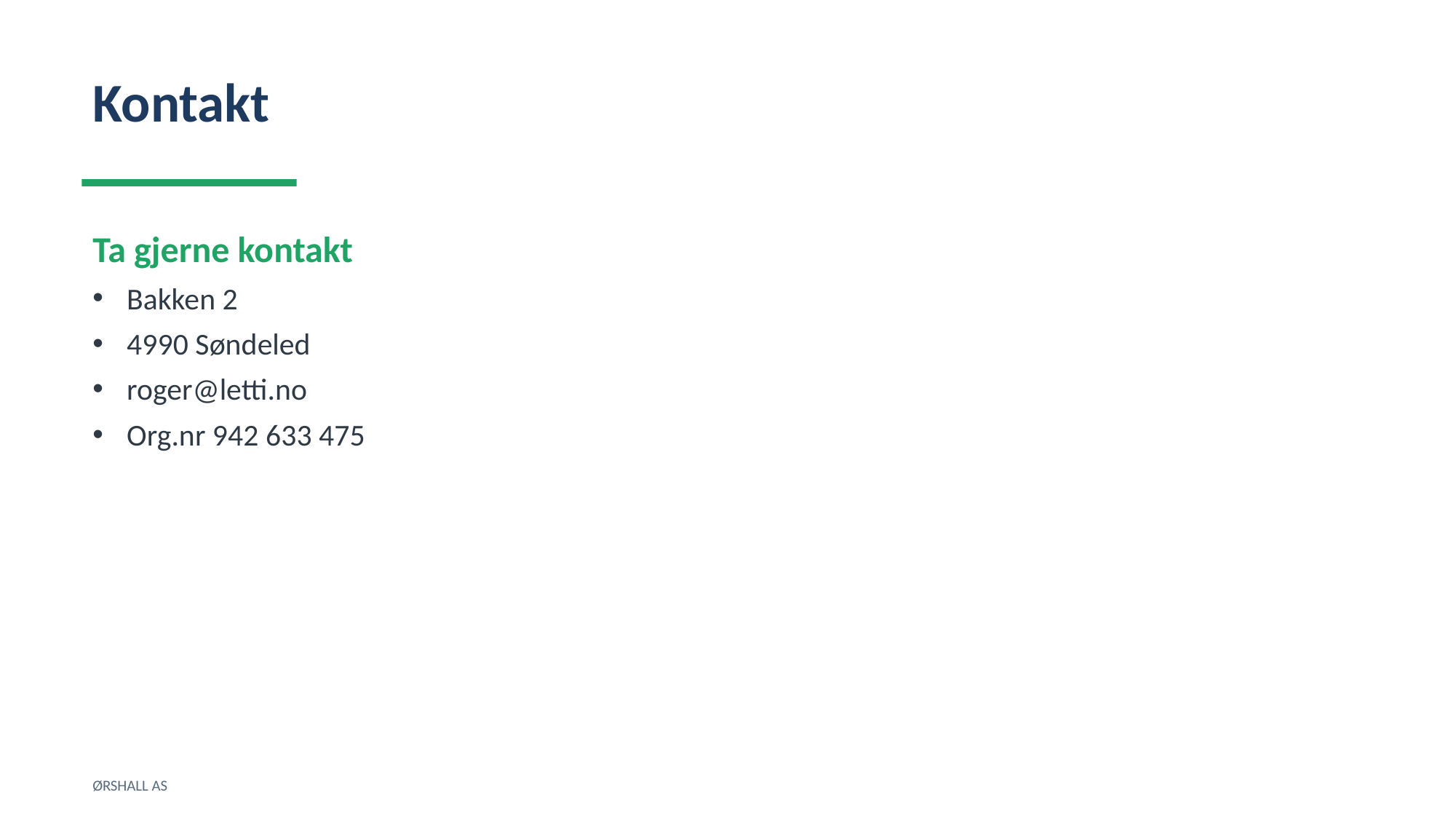

Kontakt

Ta gjerne kontakt
Bakken 2
4990 Søndeled
roger@letti.no
Org.nr 942 633 475
ØRSHALL AS